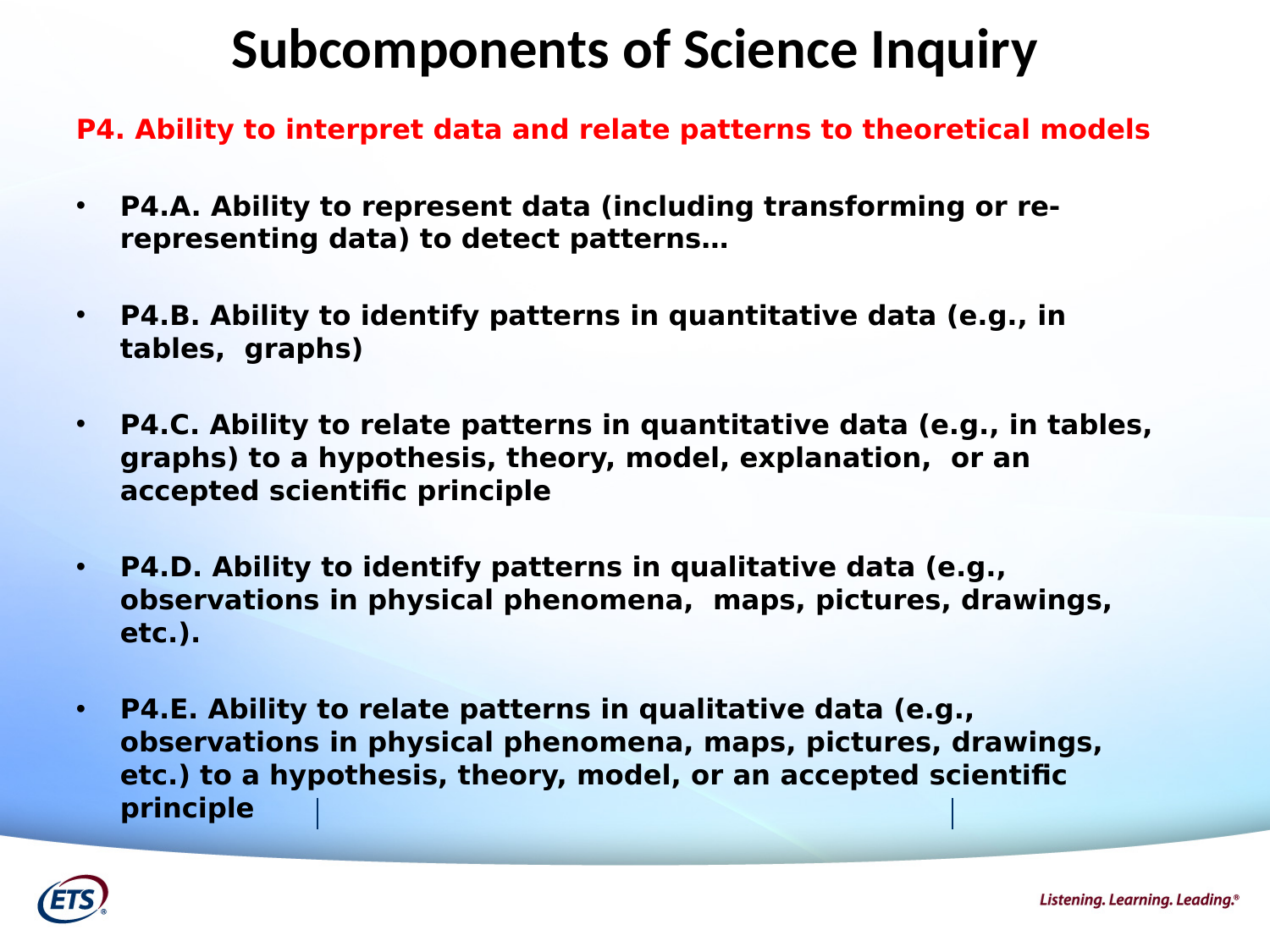

# Subcomponents of Science Inquiry
P4. Ability to interpret data and relate patterns to theoretical models

P4.A. Ability to represent data (including transforming or re-representing data) to detect patterns…

P4.B. Ability to identify patterns in quantitative data (e.g., in tables,  graphs)

P4.C. Ability to relate patterns in quantitative data (e.g., in tables, graphs) to a hypothesis, theory, model, explanation,  or an accepted scientific principle

P4.D. Ability to identify patterns in qualitative data (e.g., observations in physical phenomena,  maps, pictures, drawings, etc.).

P4.E. Ability to relate patterns in qualitative data (e.g., observations in physical phenomena, maps, pictures, drawings, etc.) to a hypothesis, theory, model, or an accepted scientific principle